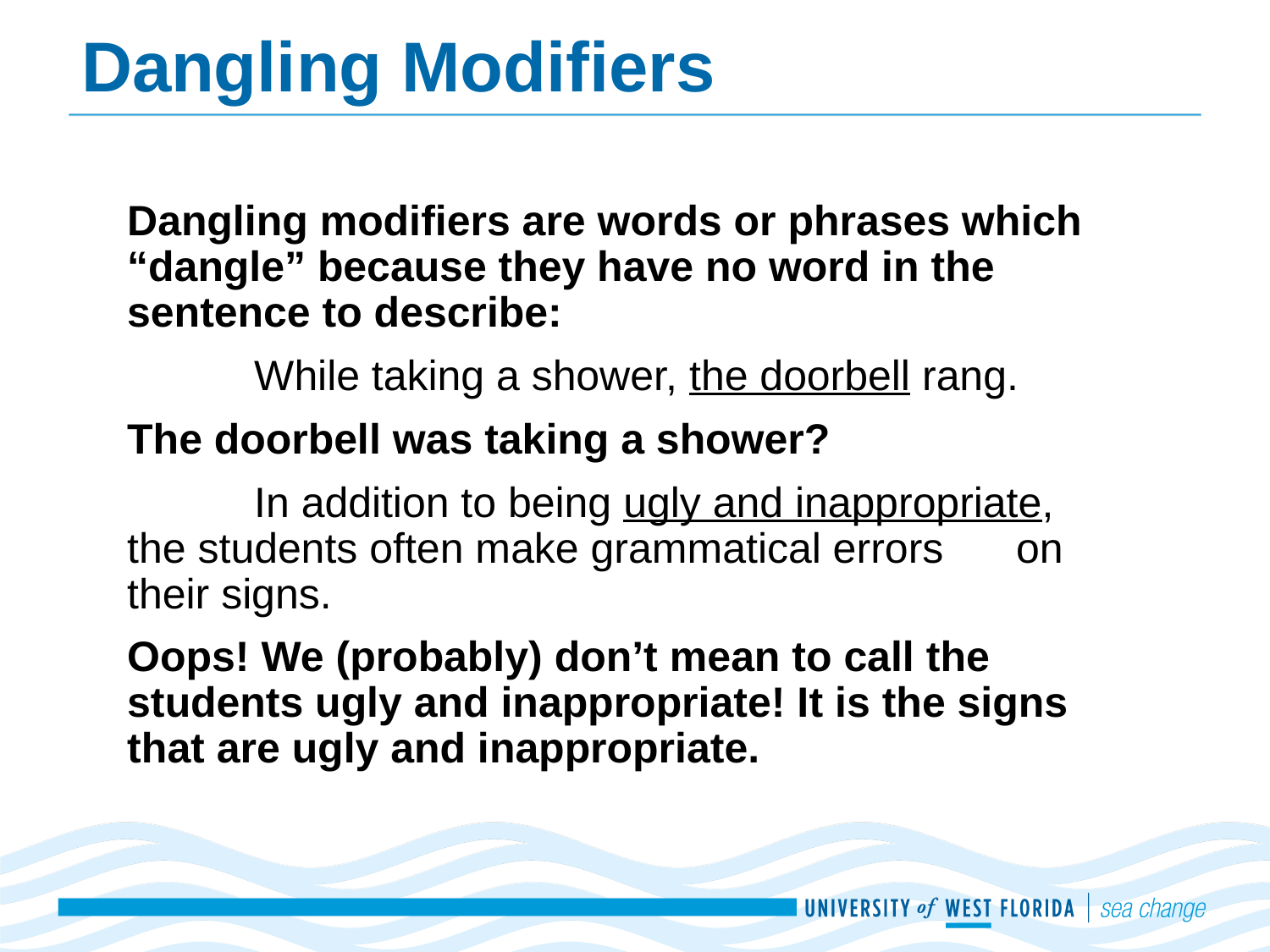

# Dangling Modifiers
Dangling modifiers are words or phrases which “dangle” because they have no word in the sentence to describe:
	While taking a shower, the doorbell rang.
The doorbell was taking a shower?
	In addition to being ugly and inappropriate, 	the students often make grammatical errors 	on their signs.
Oops! We (probably) don’t mean to call the students ugly and inappropriate! It is the signs that are ugly and inappropriate.